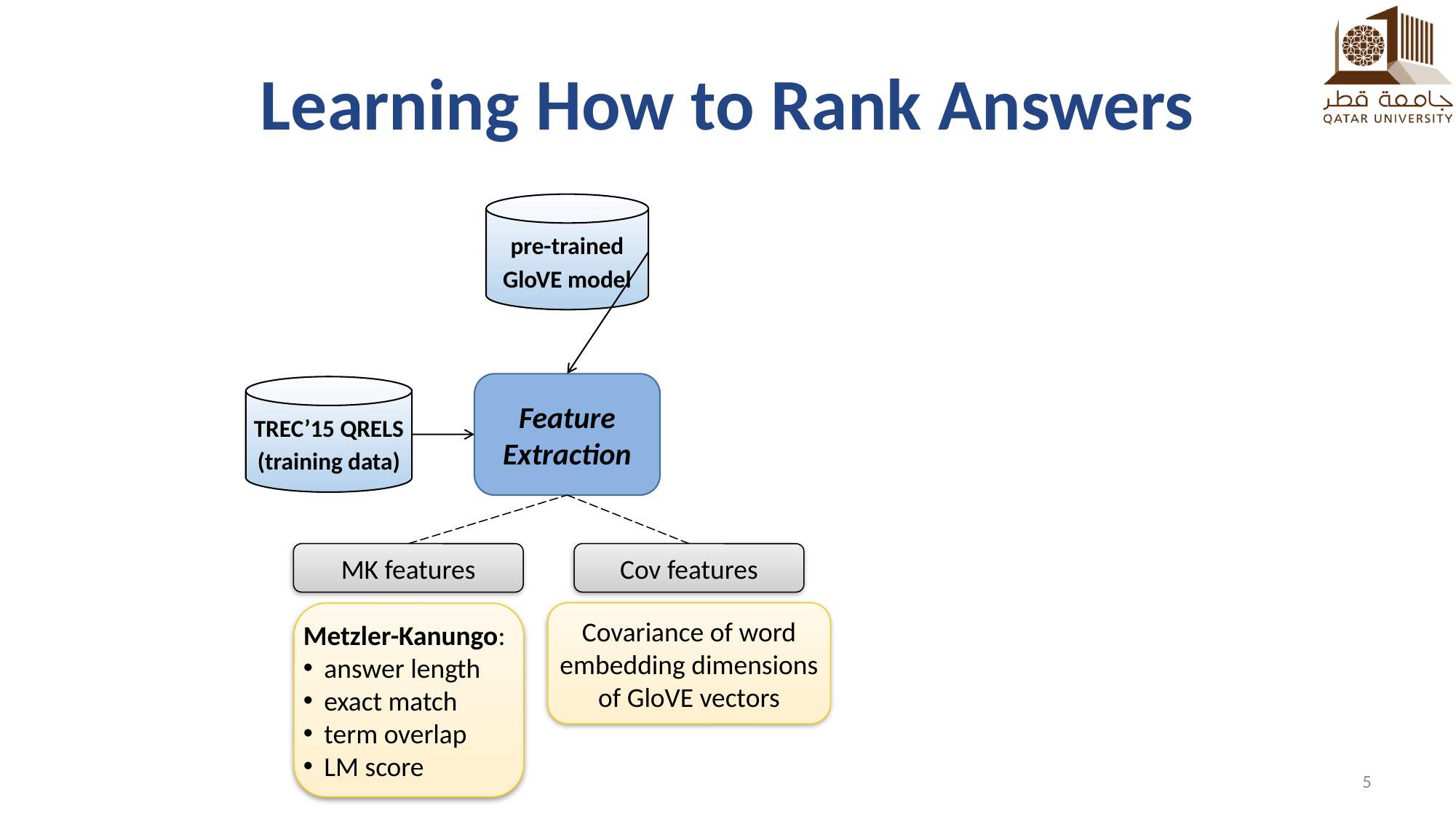

# Learning How to Rank Answers
pre-trained GloVE model
Feature Extraction
TREC’15 QRELS (training data)
MK features
Cov features
Covariance of word embedding dimensions of GloVE vectors
Metzler-Kanungo:
answer length
exact match
term overlap
LM score
5